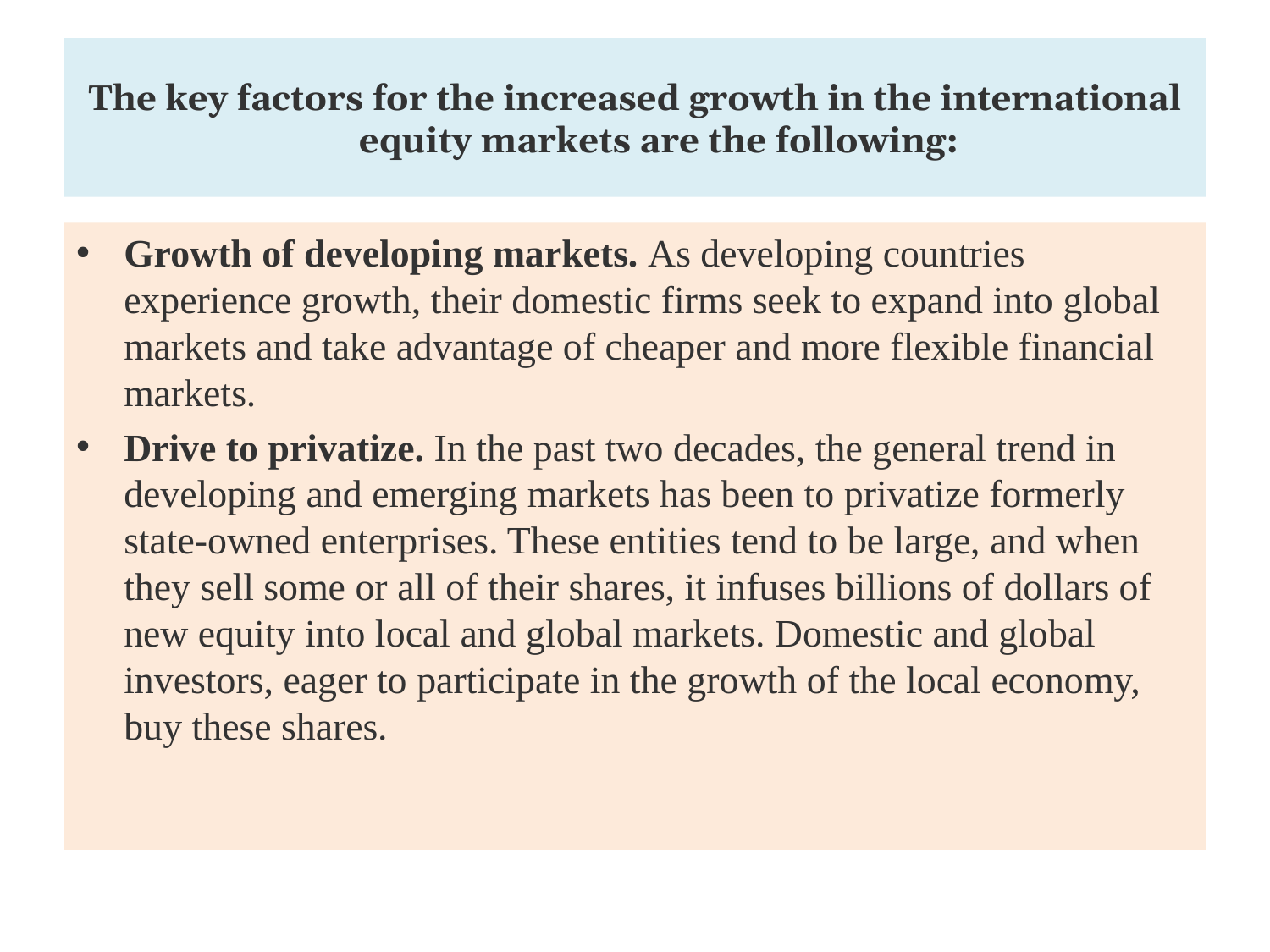

# The key factors for the increased growth in the international equity markets are the following:
Growth of developing markets. As developing countries experience growth, their domestic firms seek to expand into global markets and take advantage of cheaper and more flexible financial markets.
Drive to privatize. In the past two decades, the general trend in developing and emerging markets has been to privatize formerly state-owned enterprises. These entities tend to be large, and when they sell some or all of their shares, it infuses billions of dollars of new equity into local and global markets. Domestic and global investors, eager to participate in the growth of the local economy, buy these shares.